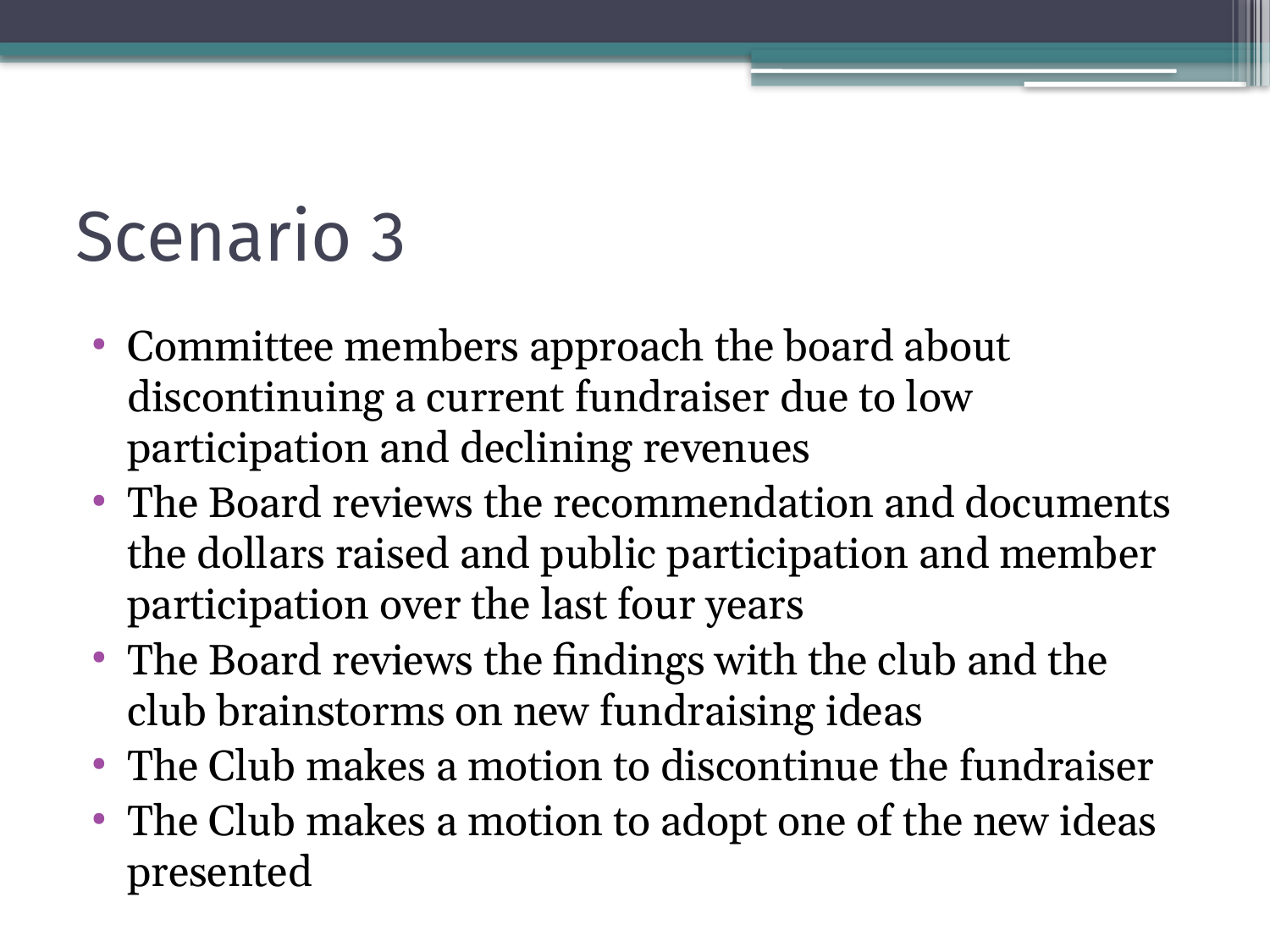

# Scenario 3
Committee members approach the board about discontinuing a current fundraiser due to low participation and declining revenues
The Board reviews the recommendation and documents the dollars raised and public participation and member participation over the last four years
The Board reviews the findings with the club and the club brainstorms on new fundraising ideas
The Club makes a motion to discontinue the fundraiser
The Club makes a motion to adopt one of the new ideas presented